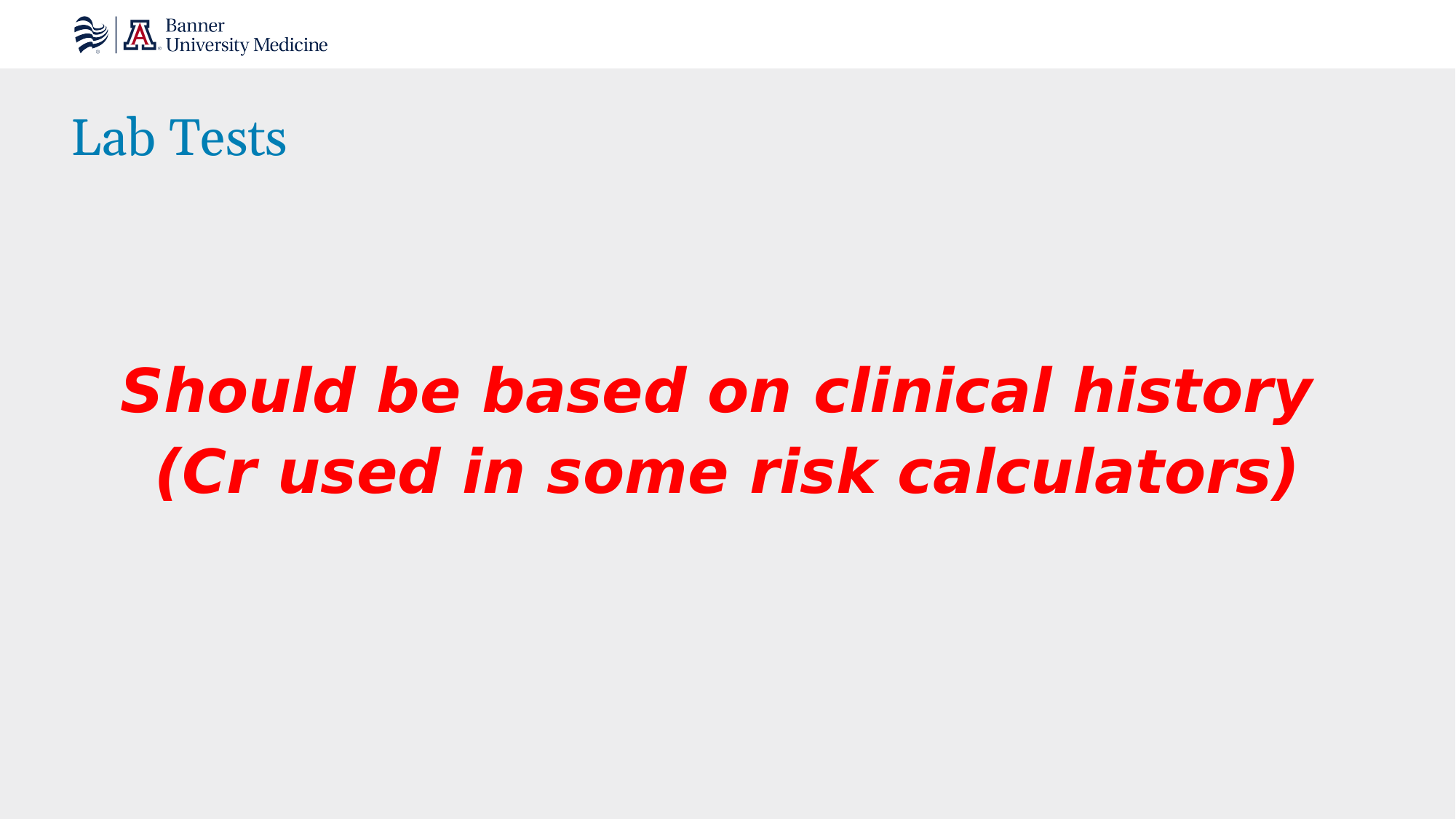

# Lab Tests
Should be based on clinical history
(Cr used in some risk calculators)